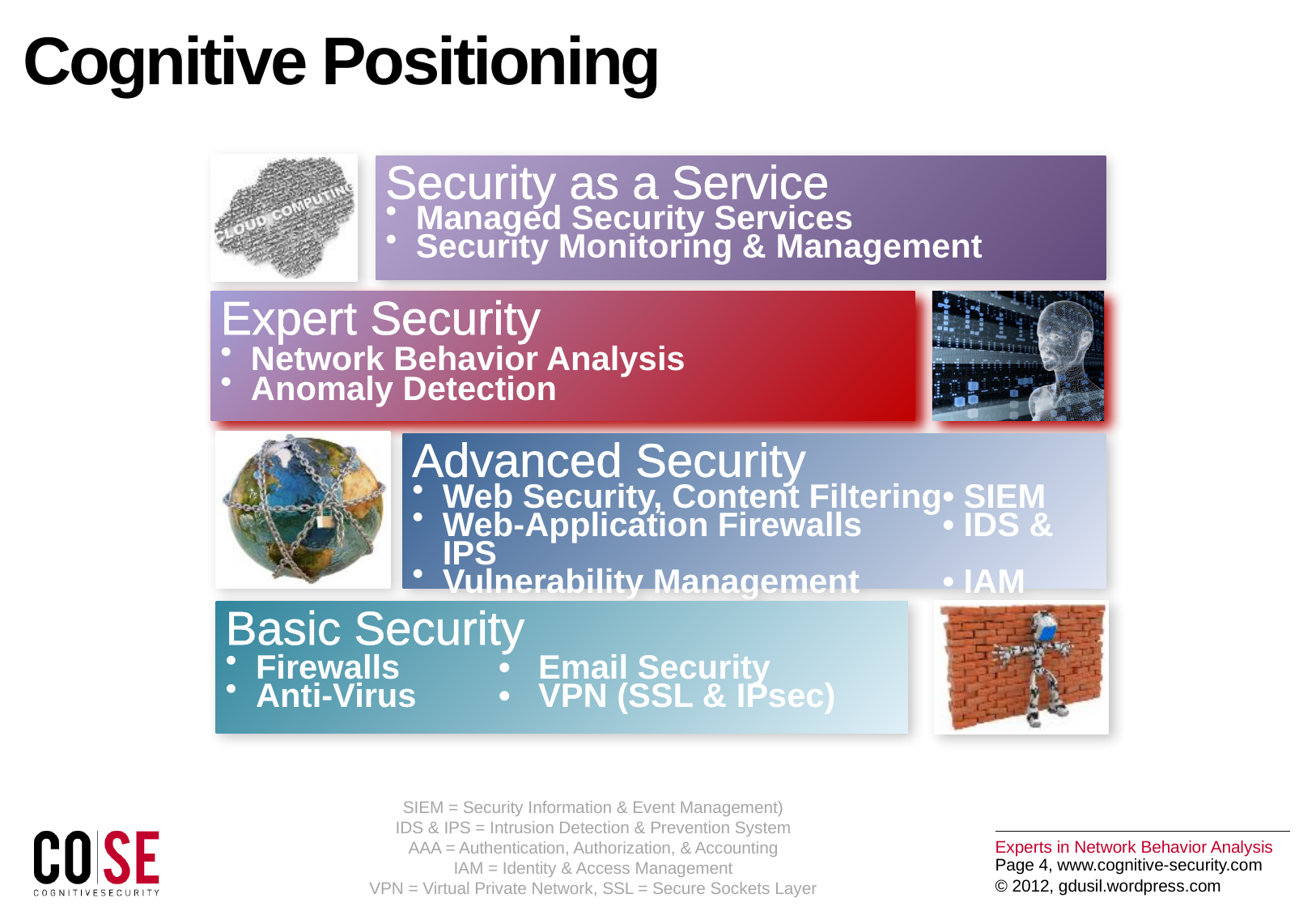

# Cognitive Positioning
Security as a Service
Managed Security Services
Security Monitoring & Management
Expert Security
Network Behavior Analysis
Anomaly Detection
Advanced Security
Web Security, Content Filtering	• SIEM
Web-Application Firewalls	• IDS & IPS
Vulnerability Management	• IAM
Basic Security
Firewalls	•   Email Security
Anti-Virus	•   VPN (SSL & IPsec)
SIEM = Security Information & Event Management)
IDS & IPS = Intrusion Detection & Prevention System
AAA = Authentication, Authorization, & Accounting
IAM = Identity & Access Management
VPN = Virtual Private Network, SSL = Secure Sockets Layer